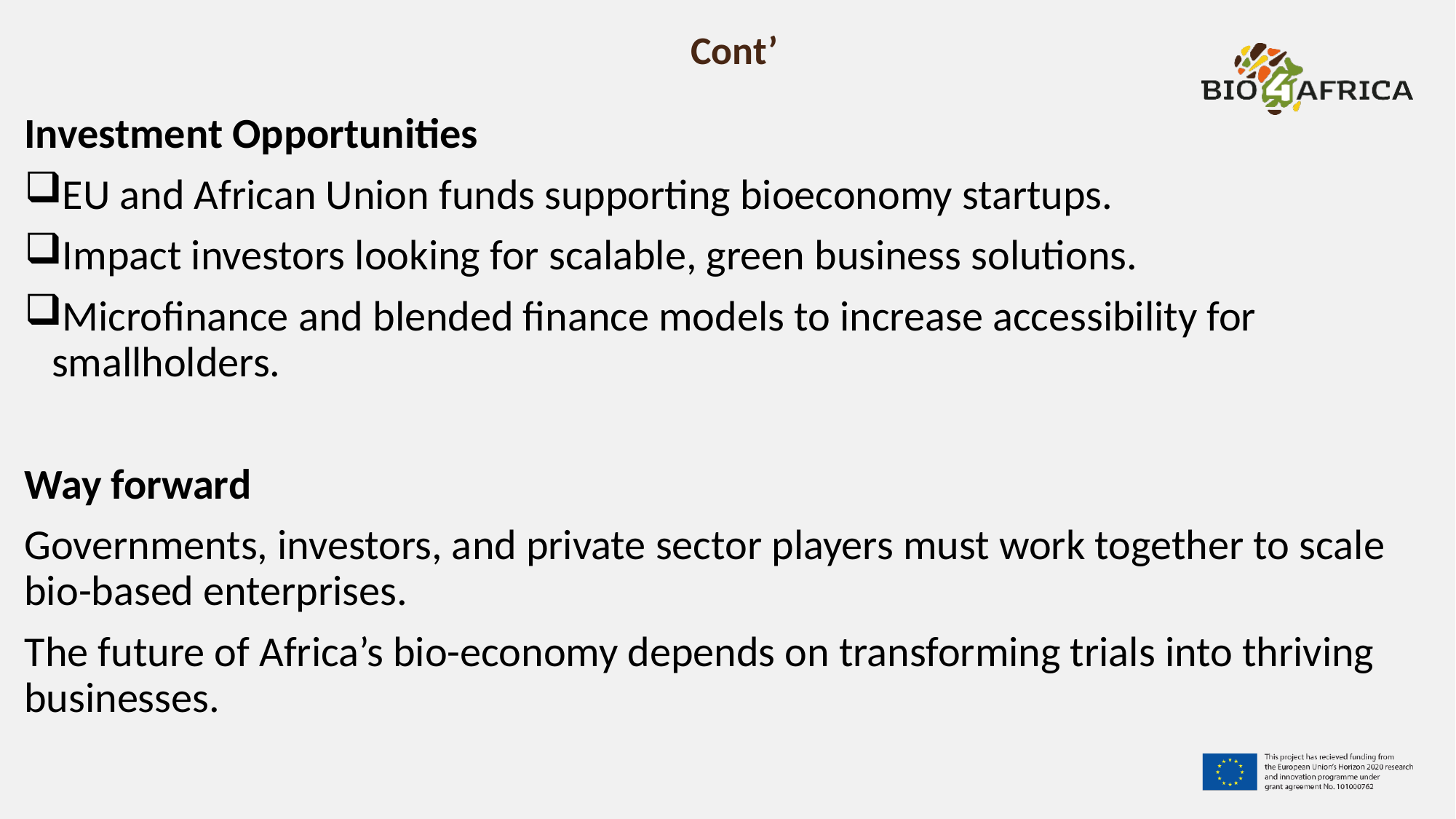

# Cont’
Investment Opportunities
EU and African Union funds supporting bioeconomy startups.
Impact investors looking for scalable, green business solutions.
Microfinance and blended finance models to increase accessibility for smallholders.

Way forward
Governments, investors, and private sector players must work together to scale bio-based enterprises.
The future of Africa’s bio-economy depends on transforming trials into thriving businesses.